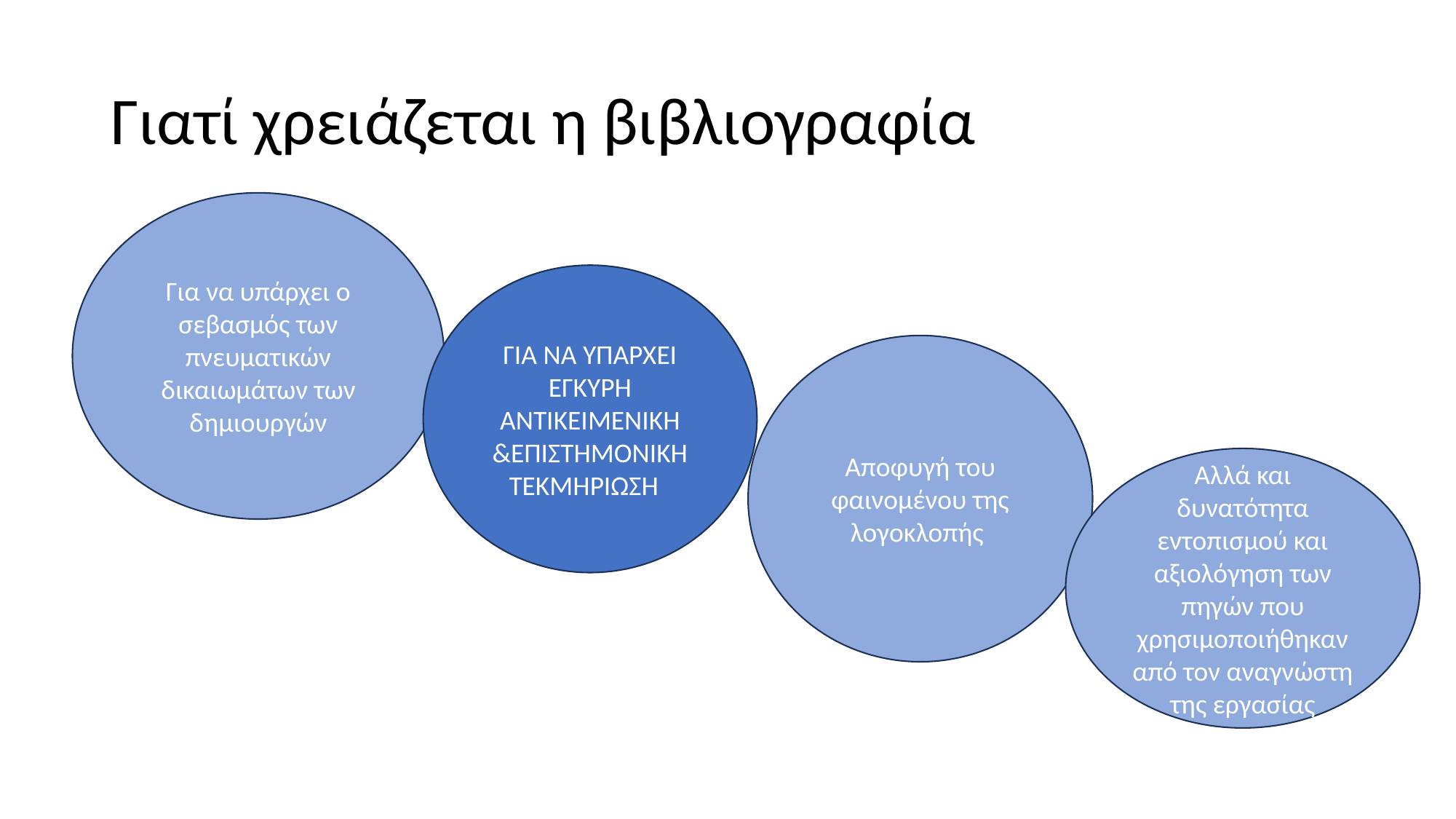

# Γιατί χρειάζεται η βιβλιογραφία
Για να υπάρχει ο σεβασμός των πνευματικών δικαιωμάτων των δημιουργών
ΓΙΑ ΝΑ ΥΠΑΡΧΕΙ
ΕΓΚΥΡΗ
ΑΝΤΙΚΕΙΜΕΝΙΚΗ &ΕΠΙΣΤΗΜΟΝΙΚΗ ΤΕΚΜΗΡΙΩΣΗ
Αποφυγή του φαινομένου της λογοκλοπής
Αλλά και δυνατότητα εντοπισμού και αξιολόγηση των πηγών που χρησιμοποιήθηκαν από τον αναγνώστη της εργασίας